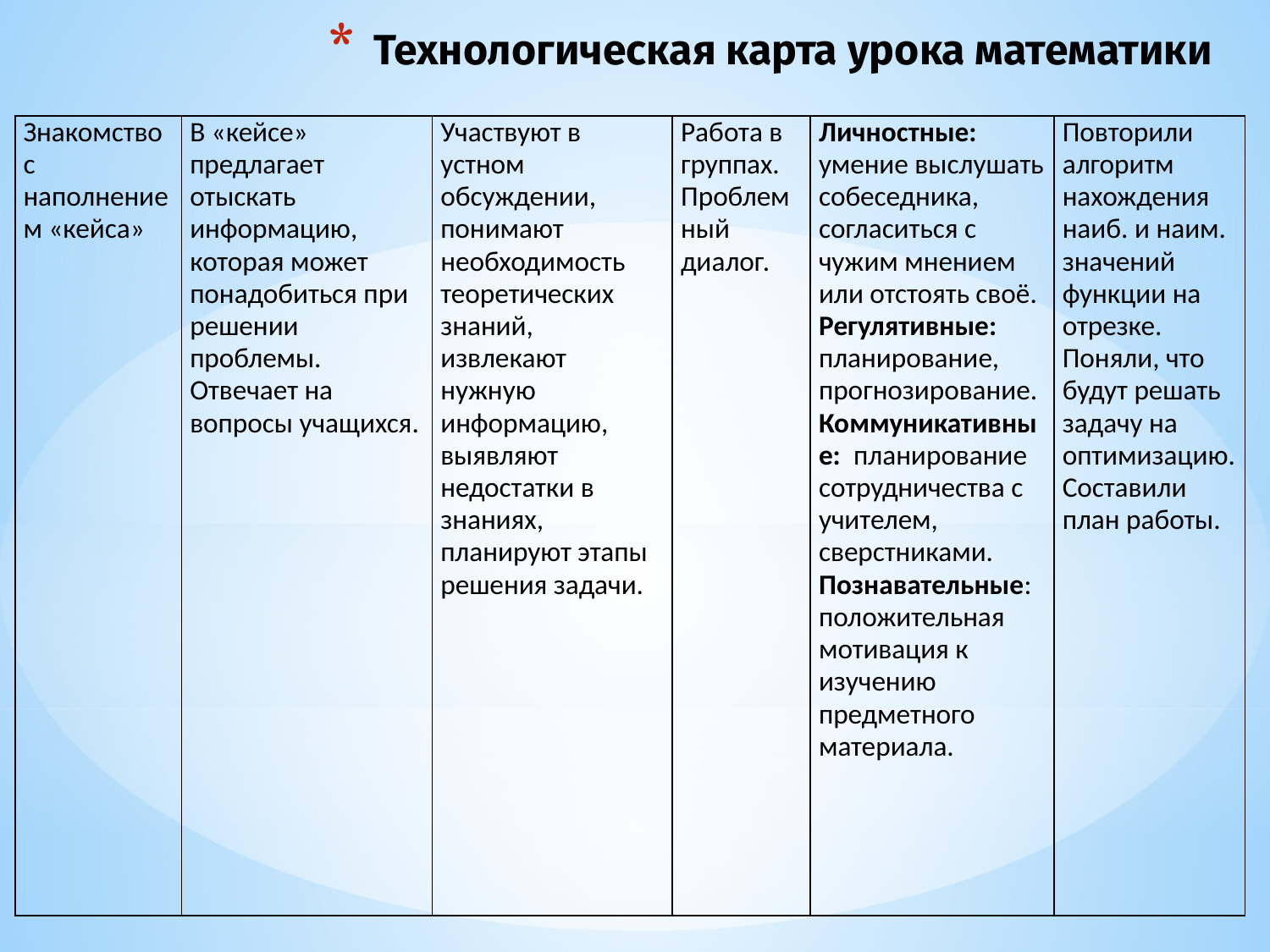

# Технологическая карта урока математики
| Знакомство с наполнением «кейса» | В «кейсе» предлагает отыскать информацию, которая может понадобиться при решении проблемы. Отвечает на вопросы учащихся. | Участвуют в устном обсуждении, понимают необходимость теоретических знаний, извлекают нужную информацию, выявляют недостатки в знаниях, планируют этапы решения задачи. | Работа в группах. Проблемный диалог. | Личностные: умение выслушать собеседника, согласиться с чужим мнением или отстоять своё. Регулятивные: планирование, прогнозирование. Коммуникативные: планирование сотрудничества с учителем, сверстниками. Познавательные: положительная мотивация к изучению предметного материала. | Повторили алгоритм нахождения наиб. и наим. значений функции на отрезке. Поняли, что будут решать задачу на оптимизацию. Составили план работы. |
| --- | --- | --- | --- | --- | --- |